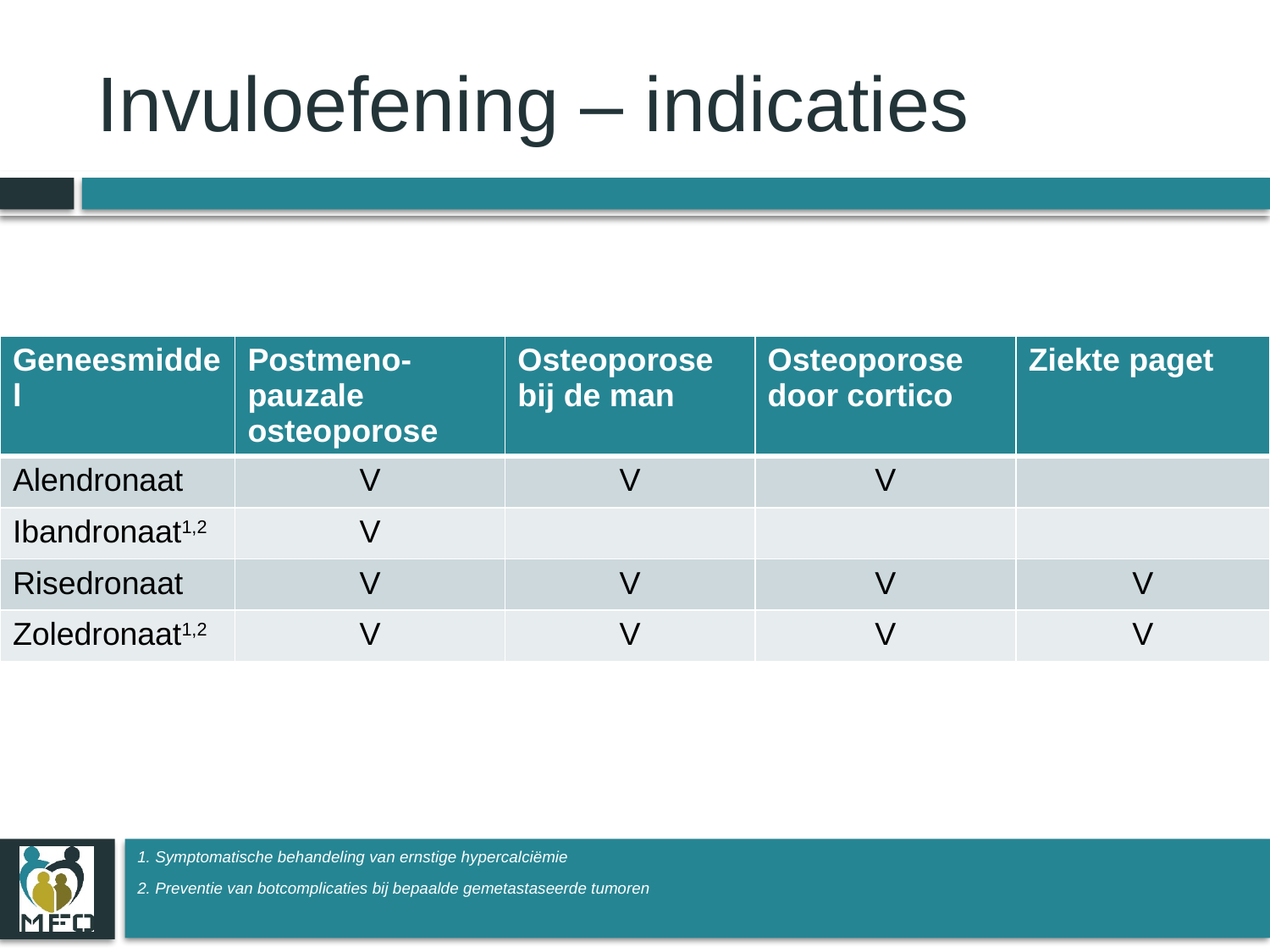

# Invuloefening – indicaties
| Geneesmiddel | Postmeno- pauzale osteoporose | Osteoporose bij de man | Osteoporose door cortico | Ziekte paget |
| --- | --- | --- | --- | --- |
| Alendronaat | V | V | V |  |
| Ibandronaat1,2 | V |  |  |  |
| Risedronaat | V | V | V | V |
| Zoledronaat1,2 | V | V | V | V |
1. Symptomatische behandeling van ernstige hypercalciëmie
2. Preventie van botcomplicaties bij bepaalde gemetastaseerde tumoren